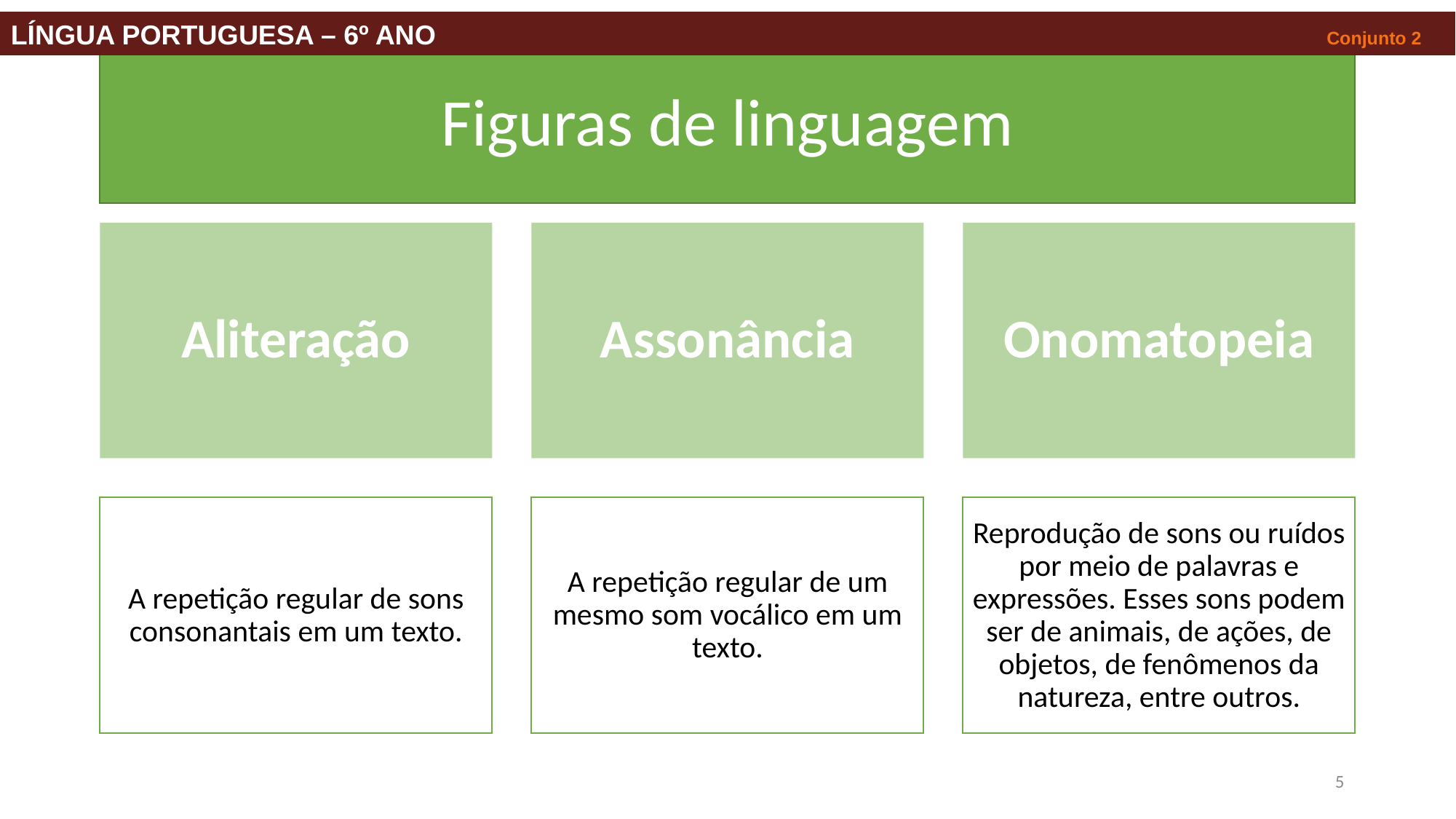

LÍNGUA PORTUGUESA – 6º ANO									 Conjunto 2
Figuras de linguagem
Aliteração
Assonância
Onomatopeia
A repetição regular de sons consonantais em um texto.
A repetição regular de um mesmo som vocálico em um texto.
Reprodução de sons ou ruídos por meio de palavras e expressões. Esses sons podem ser de animais, de ações, de objetos, de fenômenos da natureza, entre outros.
5